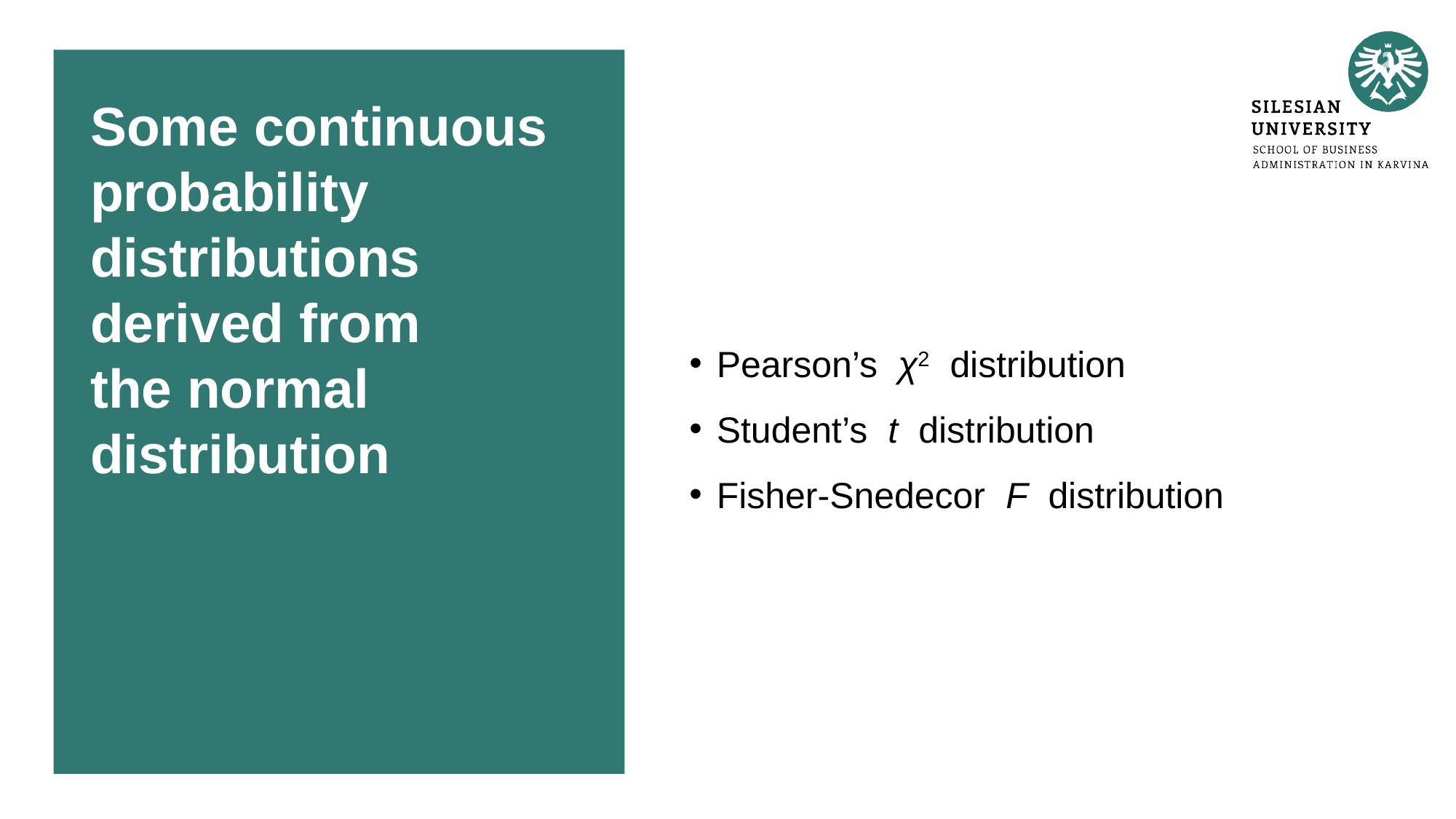

# Some continuous probability distributions derived from the normal distribution

Pearson’s  χ2  distribution
Student’s  t  distribution
Fisher-Snedecor  F  distribution